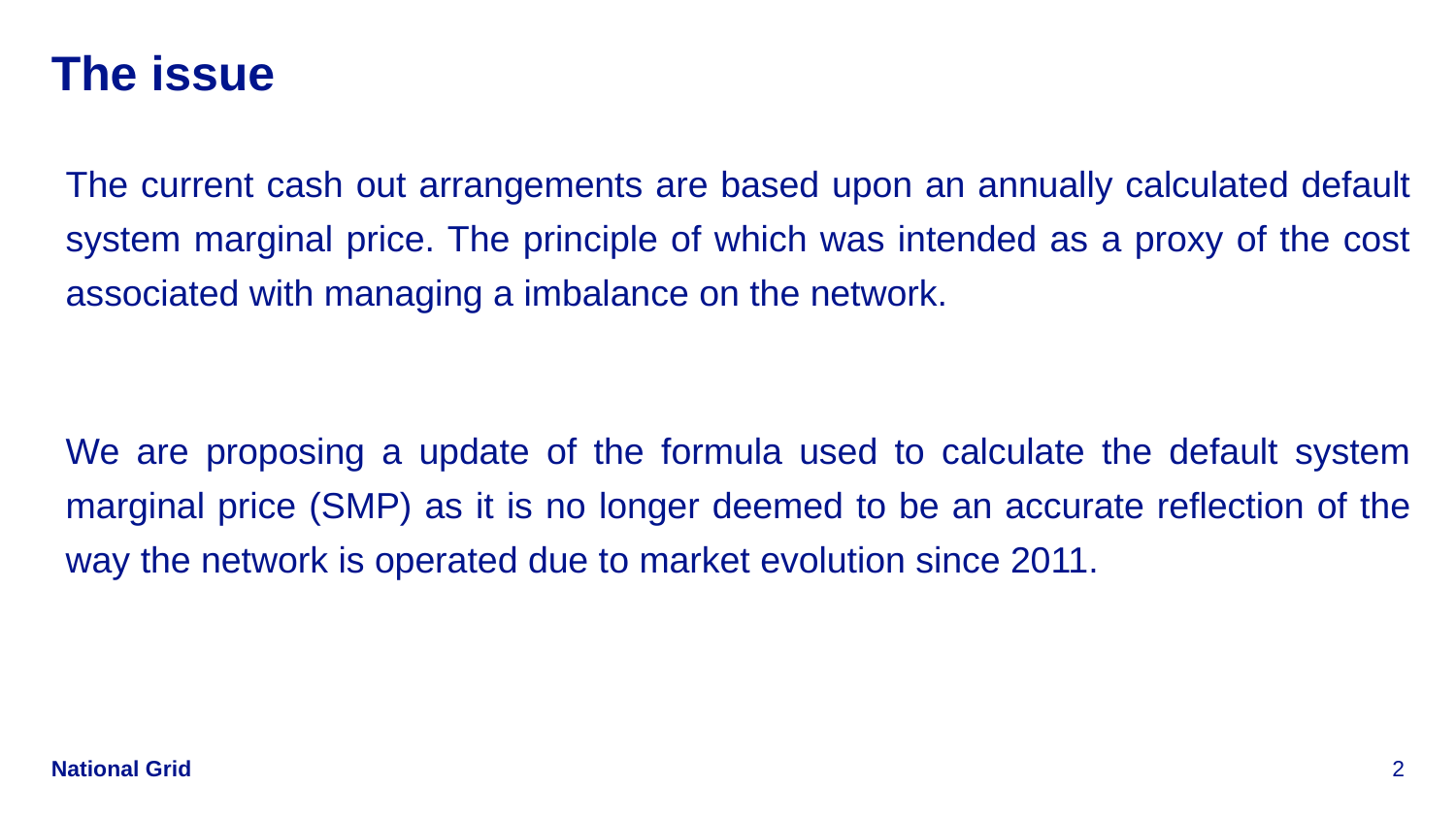

# The issue
The current cash out arrangements are based upon an annually calculated default system marginal price. The principle of which was intended as a proxy of the cost associated with managing a imbalance on the network.

We are proposing a update of the formula used to calculate the default system marginal price (SMP) as it is no longer deemed to be an accurate reflection of the way the network is operated due to market evolution since 2011.